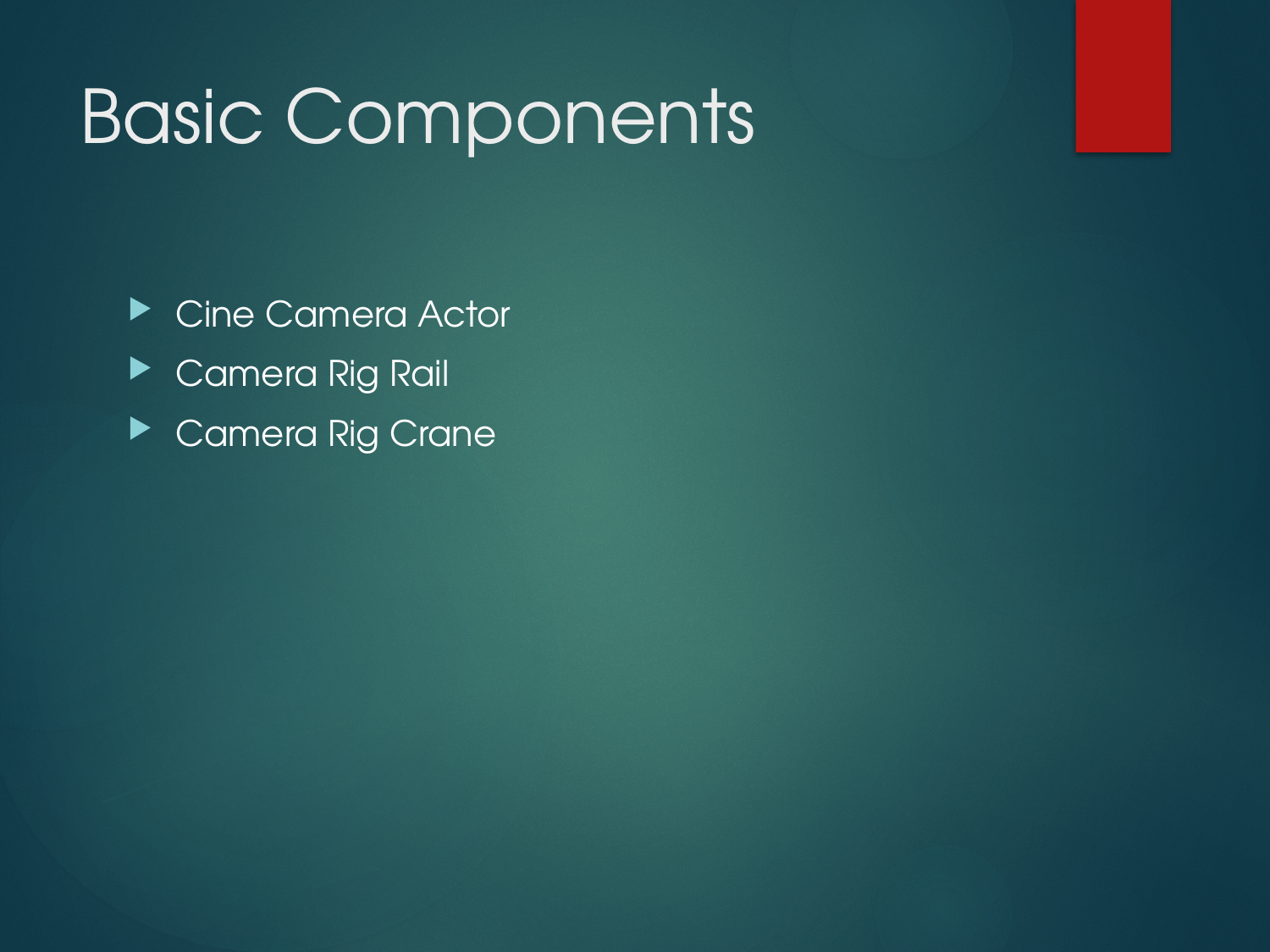

# Basic Components
Cine Camera Actor
Camera Rig Rail
Camera Rig Crane